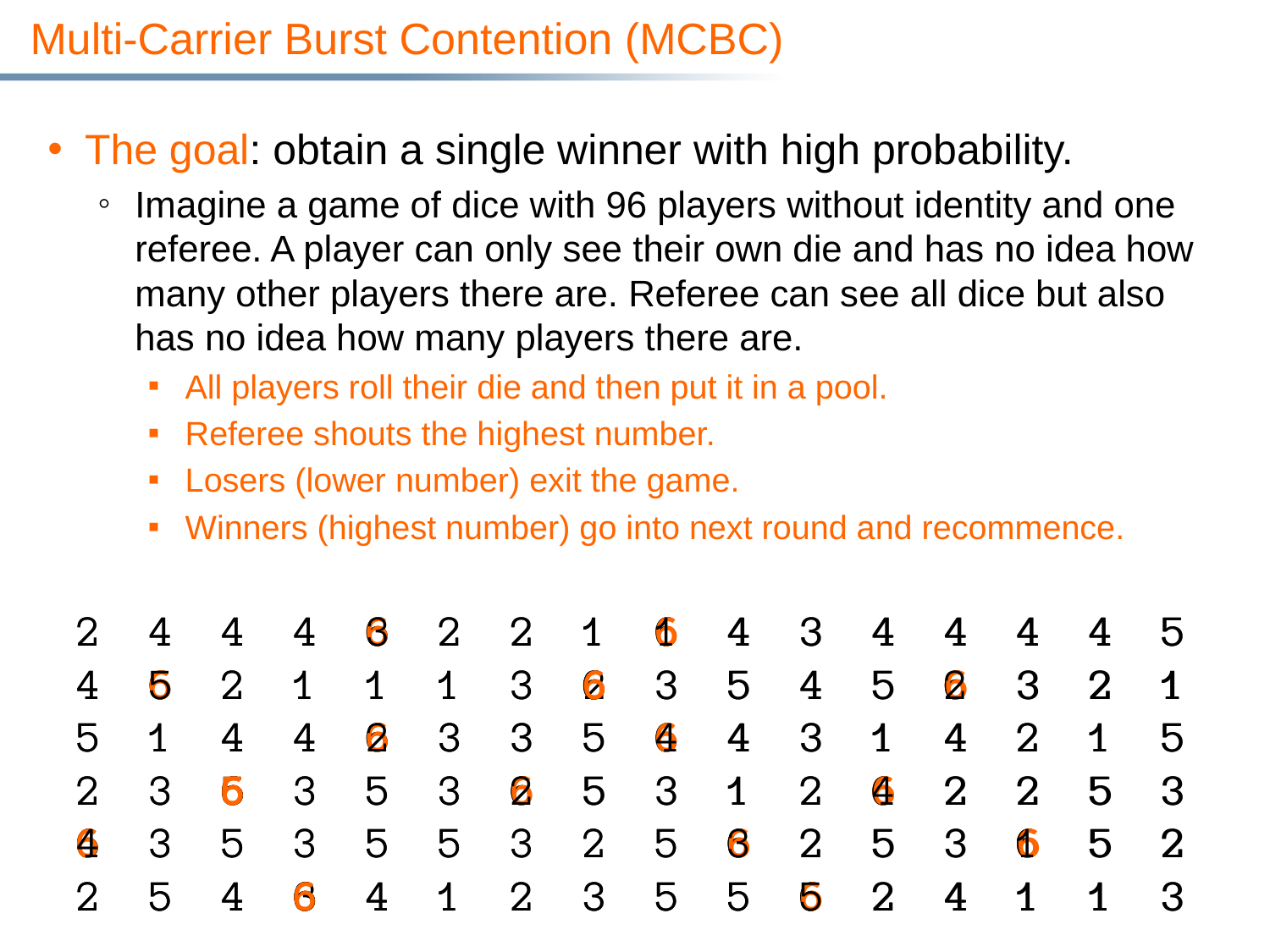

# Multi-Carrier Burst Contention (MCBC)
The goal: obtain a single winner with high probability.
Imagine a game of dice with 96 players without identity and one referee. A player can only see their own die and has no idea how many other players there are. Referee can see all dice but also has no idea how many players there are.
All players roll their die and then put it in a pool.
Referee shouts the highest number.
Losers (lower number) exit the game.
Winners (highest number) go into next round and recommence.
            6           6
   6                 6              6
            6           6
      6           6              6
6                          6           6
         6                    6
            6           6
   6                 6              6
            6           6
      6           6              6
6                          6           6
         6                    6
2  4  4  4  6  2  2  1  6  4  3  4  4  4  4  5
4  6  2  1  1  1  3  6  3  5  4  5  6  3  2  1
5  1  4  4  6  3  3  5  6  4  3  1  4  2  1  5
2  3  6  3  5  3  6  5  3  1  2  6  2  2  5  3
6  3  5  3  5  5  3  2  5  6  2  5  3  6  5  2
2  5  4  6  4  1  2  3  5  5  6  2  4  1  1  3
2  4  4  4  6  2  2  1  6  4  3  4  4  4  4  5
4  6  2  1  1  1  3  6  3  5  4  5  6  3  2  1
5  1  4  4  6  3  3  5  6  4  3  1  4  2  1  5
2  3  6  3  5  3  6  5  3  1  2  6  2  2  5  3
6  3  5  3  5  5  3  2  5  6  2  5  3  6  5  2
2  5  4  6  4  1  2  3  5  5  6  2  4  1  1  3

                     2

      5

         3
            3           1
   5                 6              2
            2           4
      6           2              4
4                          3           1
         6                    5

      5

                     6

      6

         6